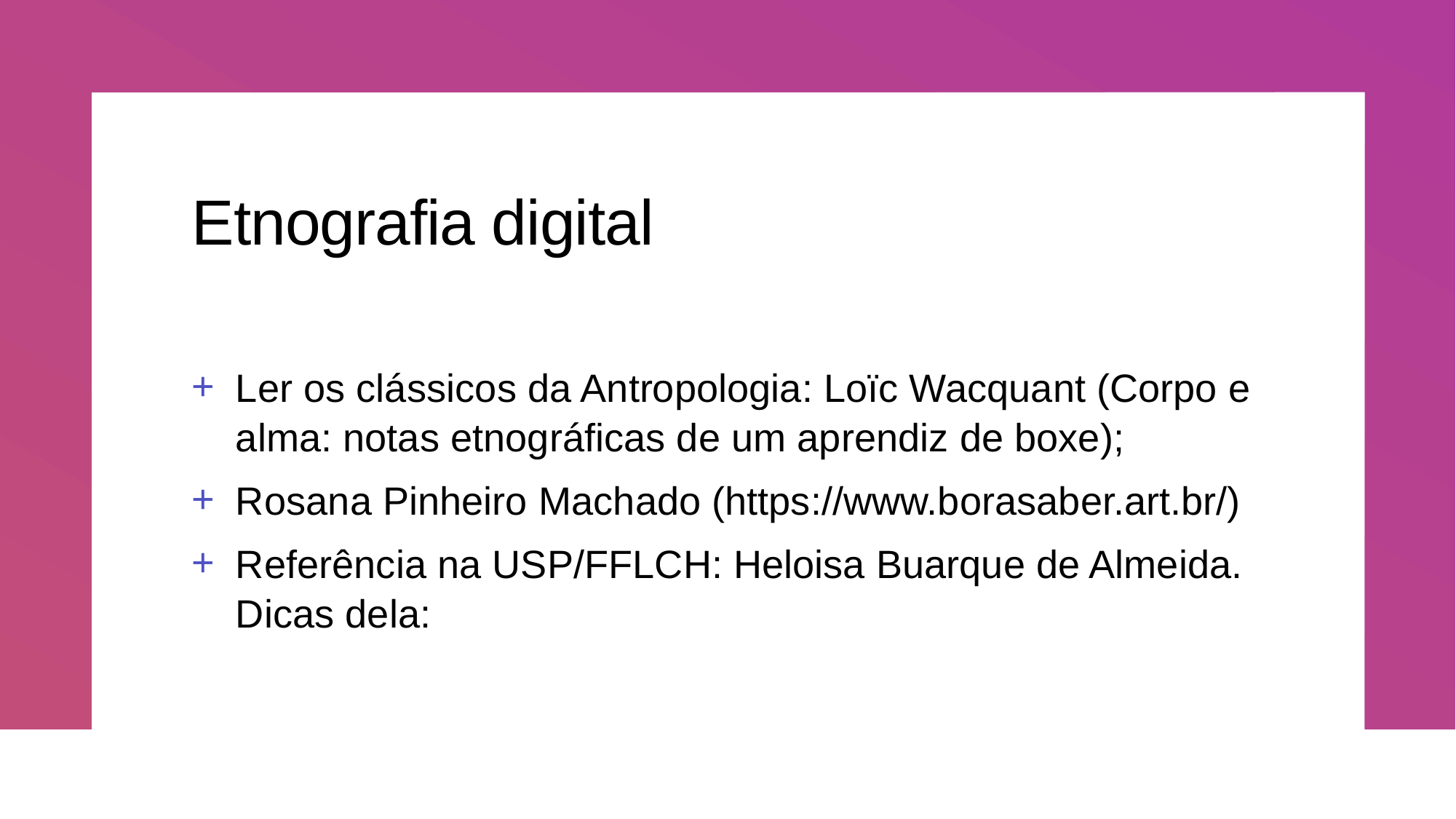

# Etnografia digital
Ler os clássicos da Antropologia: Loïc Wacquant (Corpo e alma: notas etnográficas de um aprendiz de boxe);
Rosana Pinheiro Machado (https://www.borasaber.art.br/)
Referência na USP/FFLCH: Heloisa Buarque de Almeida. Dicas dela: